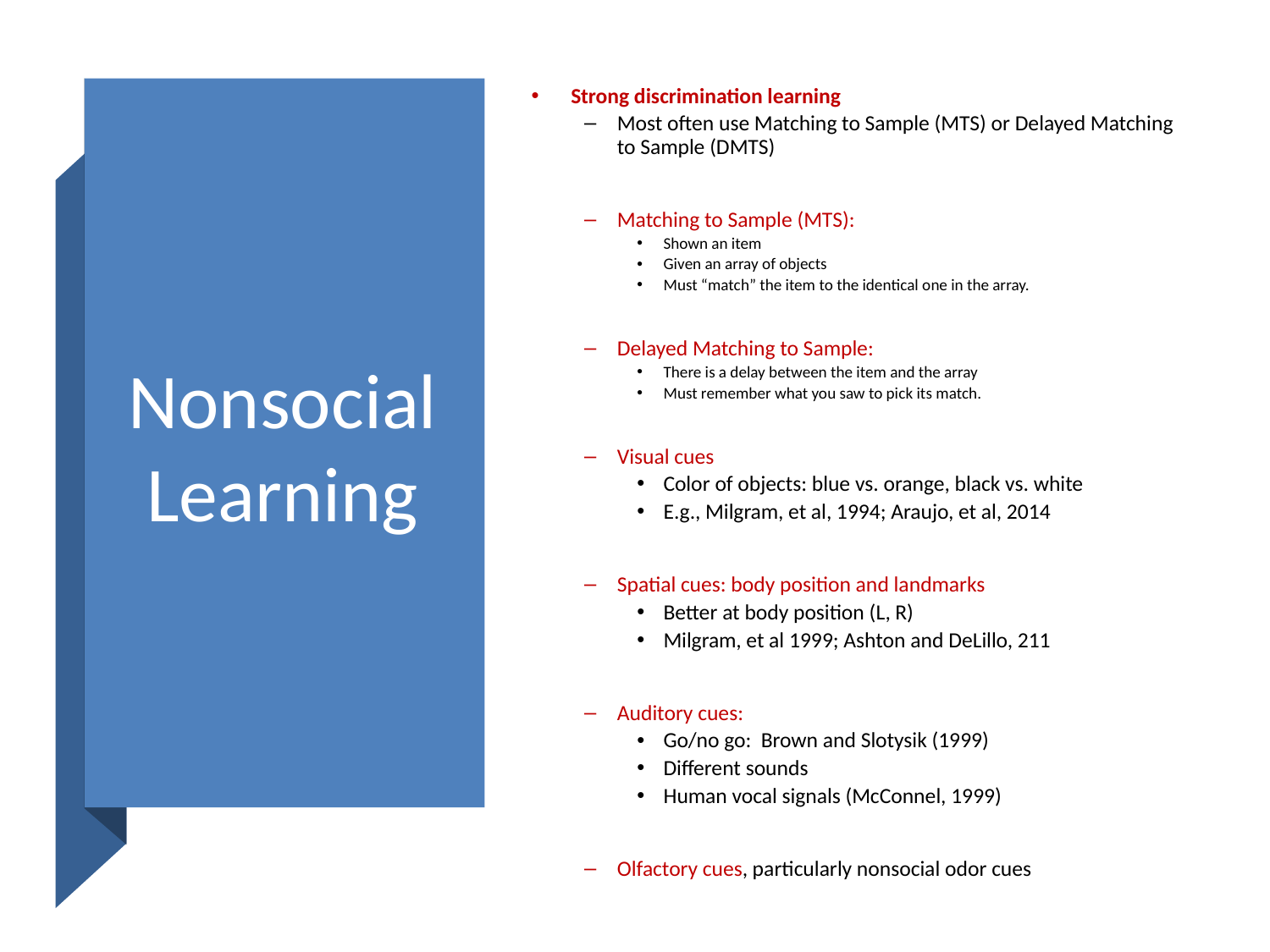

Strong discrimination learning
Most often use Matching to Sample (MTS) or Delayed Matching to Sample (DMTS)

Matching to Sample (MTS):
Shown an item
Given an array of objects
Must “match” the item to the identical one in the array.

Delayed Matching to Sample:
There is a delay between the item and the array
Must remember what you saw to pick its match.

Visual cues
Color of objects: blue vs. orange, black vs. white
E.g., Milgram, et al, 1994; Araujo, et al, 2014

Spatial cues: body position and landmarks
Better at body position (L, R)
Milgram, et al 1999; Ashton and DeLillo, 211

Auditory cues:
Go/no go:  Brown and Slotysik (1999)
Different sounds
Human vocal signals (McConnel, 1999)

Olfactory cues, particularly nonsocial odor cues

# Nonsocial Learning